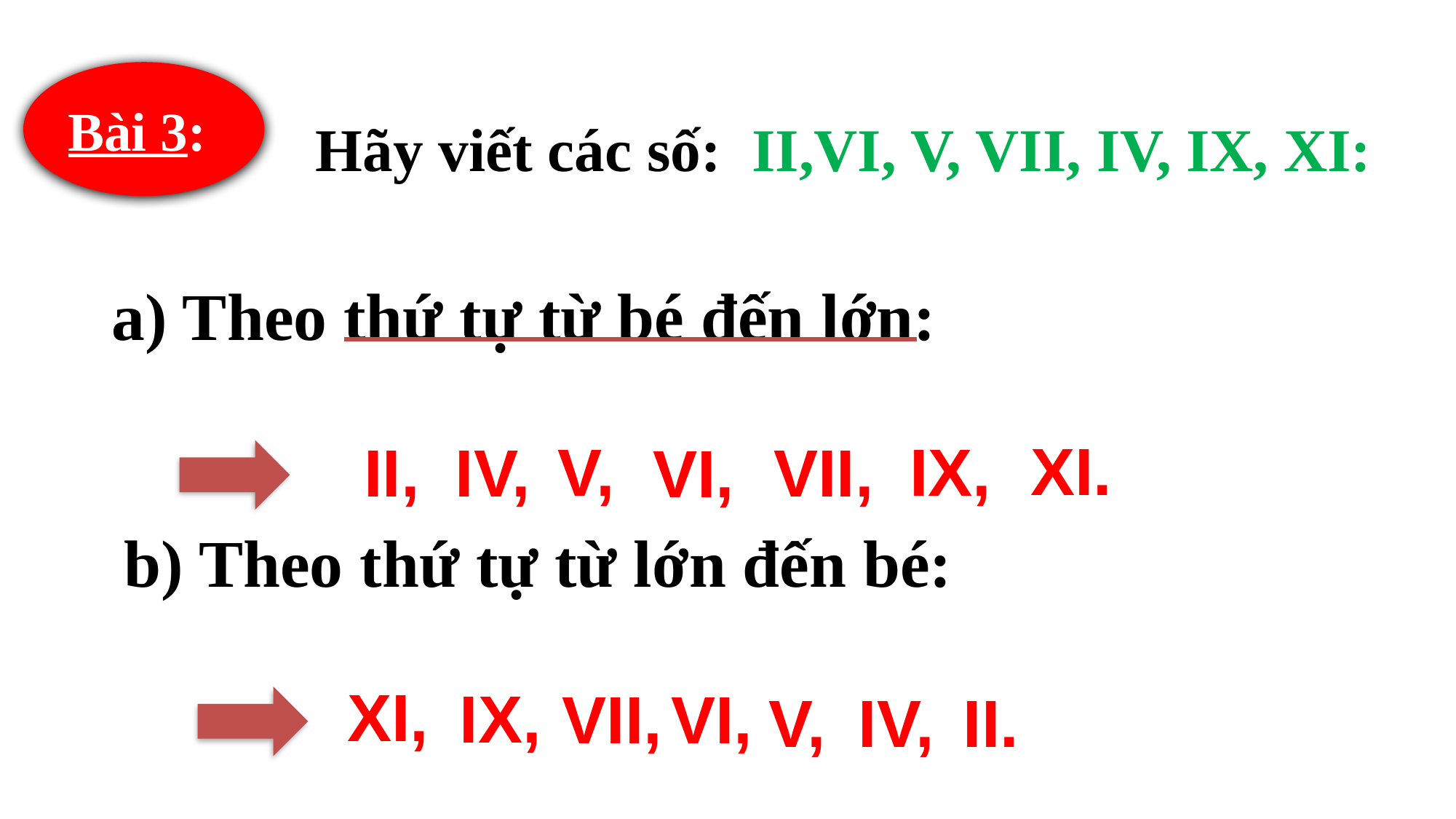

Bài 3:
Hãy viết các số:  II,VI, V, VII, IV, IX, XI:
a) Theo thứ tự từ bé đến lớn:
XI.
IX,
V,
IV,
II,
VII,
VI,

b) Theo thứ tự từ lớn đến bé:
XI,
IX,
VII,
VI,
II.
IV,
V,